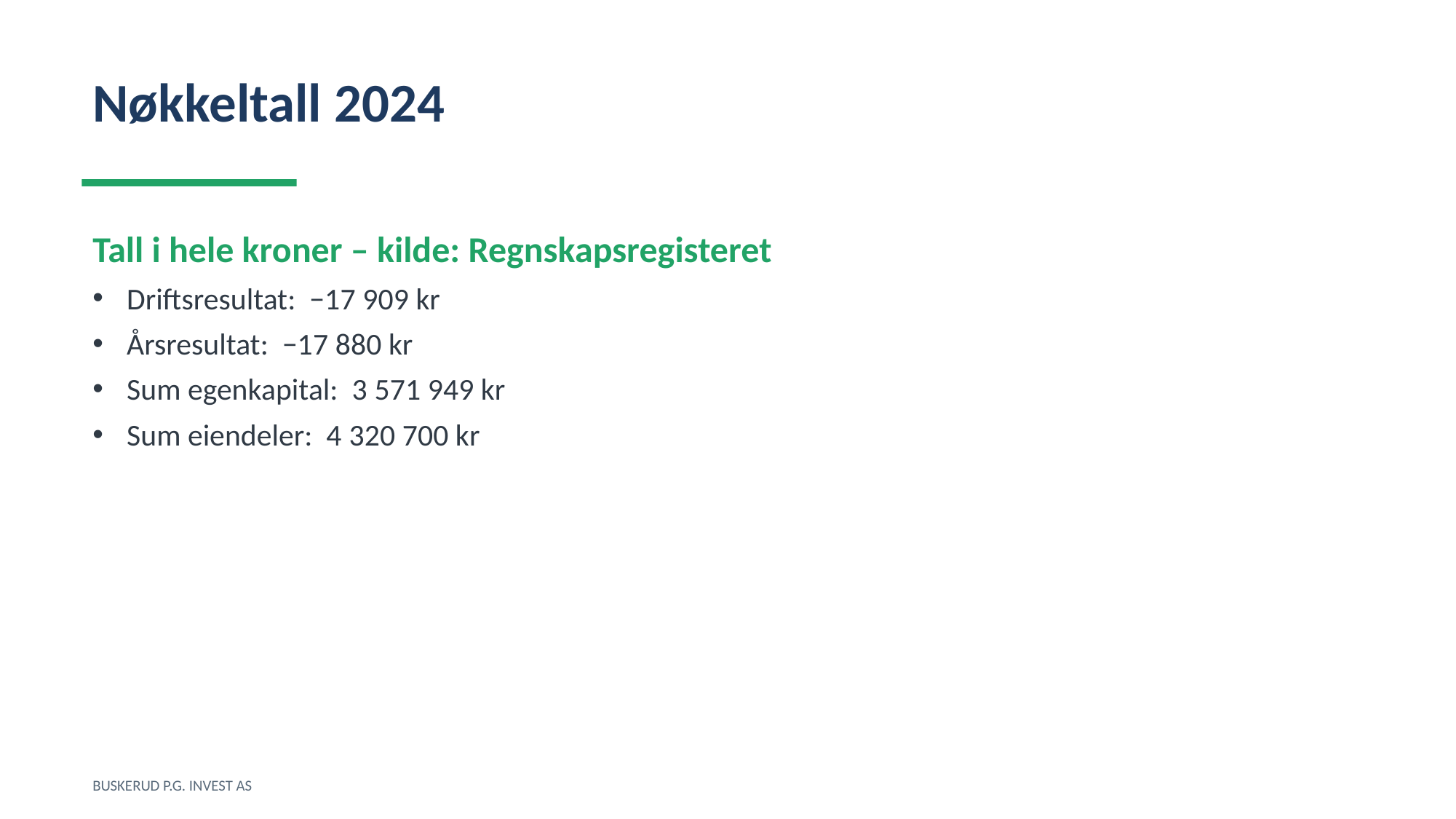

Nøkkeltall 2024

Tall i hele kroner – kilde: Regnskapsregisteret
Driftsresultat:  −17 909 kr
Årsresultat:  −17 880 kr
Sum egenkapital:  3 571 949 kr
Sum eiendeler:  4 320 700 kr
BUSKERUD P.G. INVEST AS